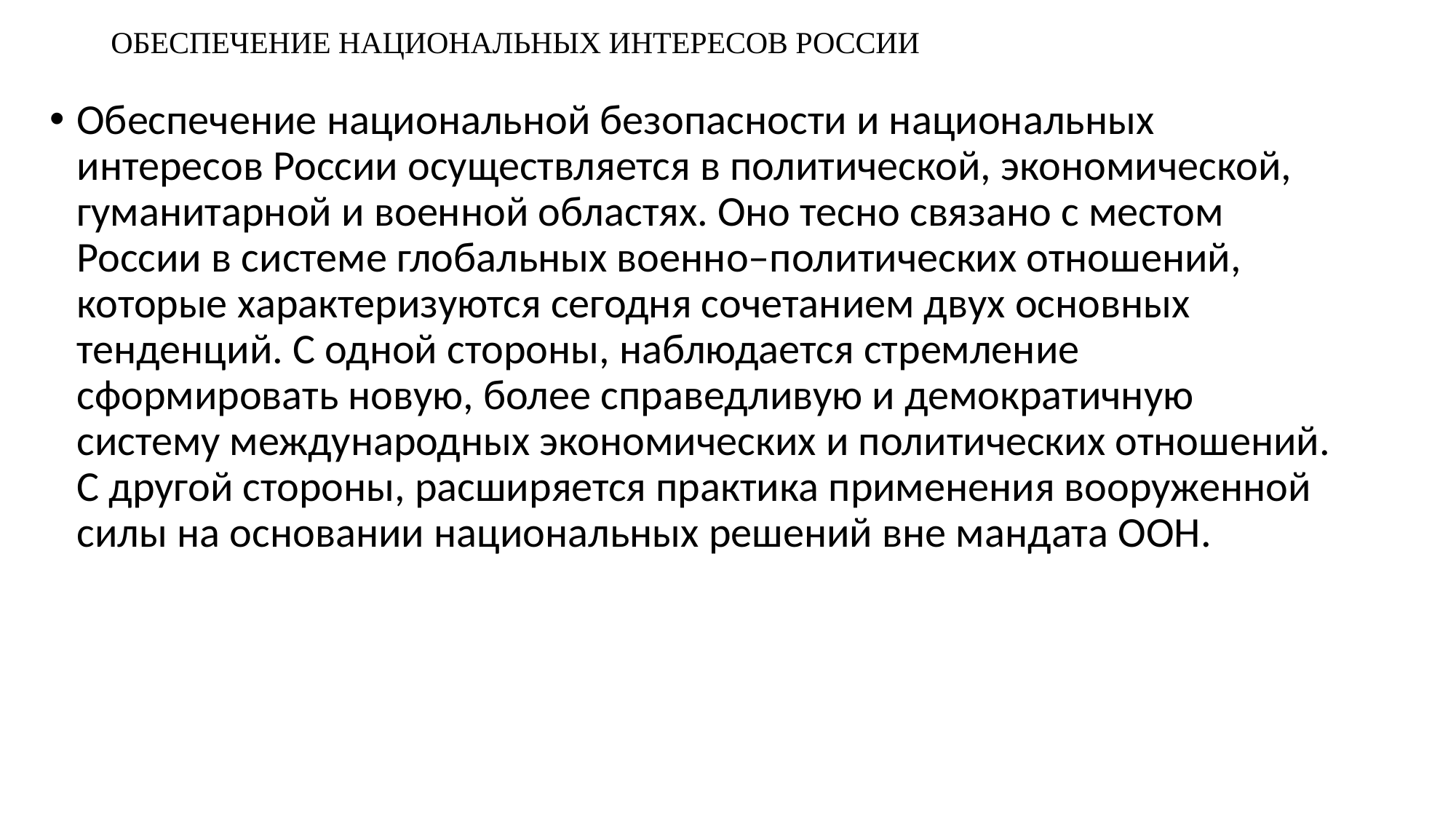

# ОБЕСПЕЧЕНИЕ НАЦИОНАЛЬНЫХ ИНТЕРЕСОВ РОССИИ
Обеспечение национальной безопасности и национальных интересов России осуществляется в политической, экономической, гуманитарной и военной областях. Оно тесно связано с местом России в системе глобальных военно–политических отношений, которые характеризуются сегодня сочетанием двух основных тенденций. С одной стороны, наблюдается стремление сформировать новую, более справедливую и демократичную систему международных экономических и политических отношений. С другой стороны, расширяется практика применения вооруженной силы на основании национальных решений вне мандата ООН.